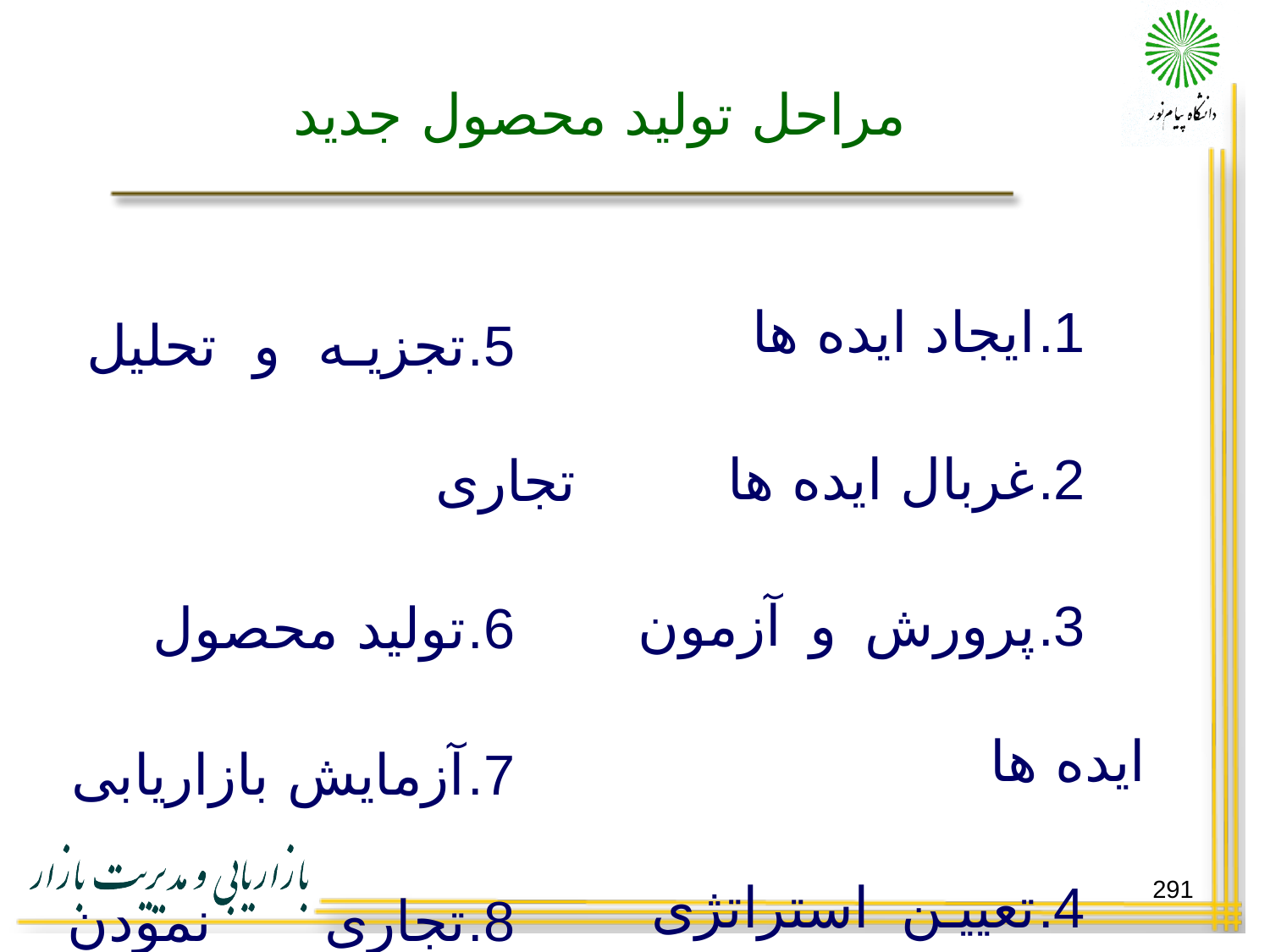

# مراحل تولید محصول جدید
ایجاد ایده ها
غربال ایده ها
پرورش و آزمون ایده ها
تعیین استراتژی بازاریابی
تجزیه و تحلیل تجاری
تولید محصول
آزمایش بازاریابی
تجاری نمودن محصول
291